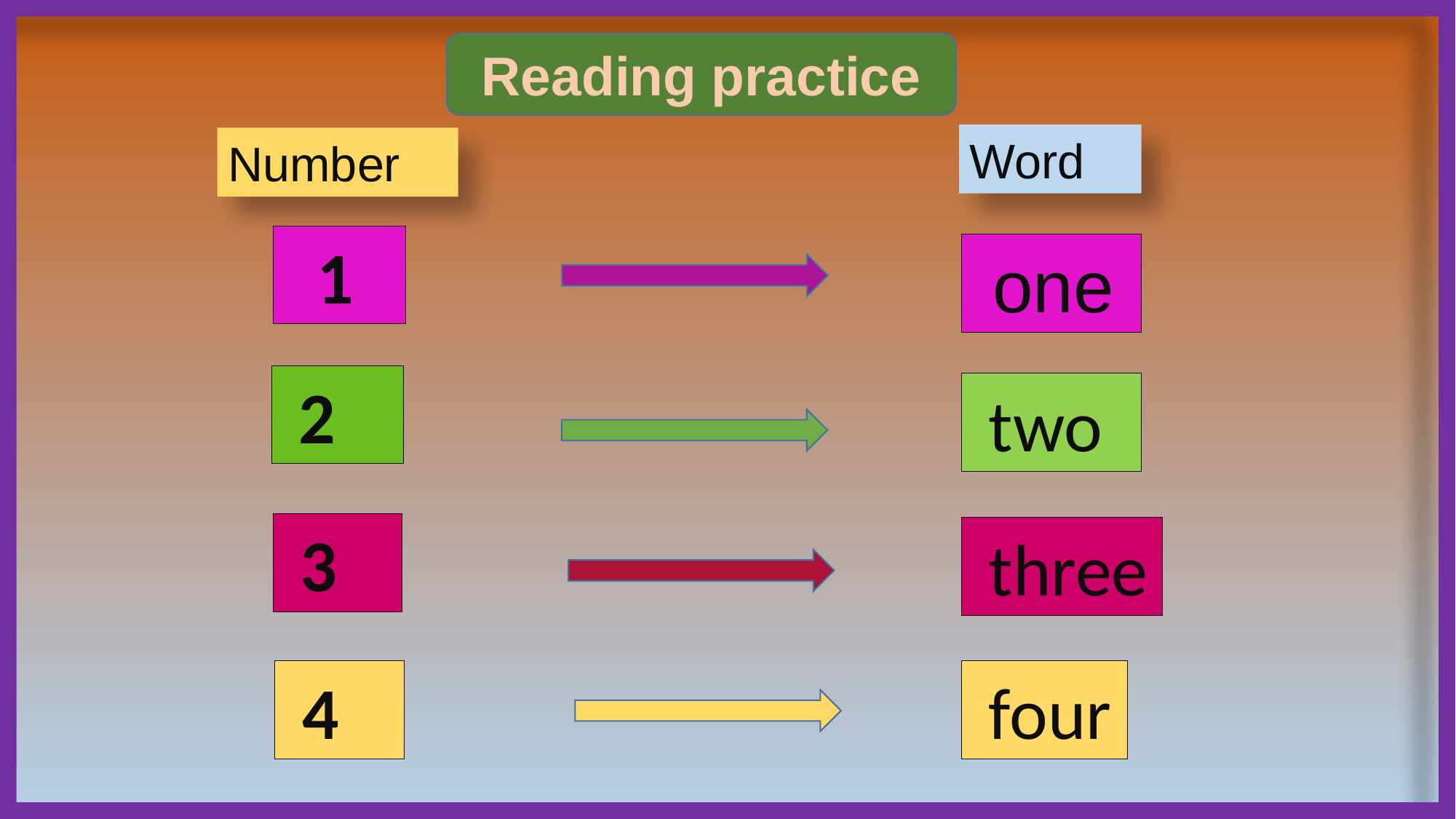

Reading practice
Word
Number
  1
 one

 2
 two

 3
 three

 four
 4